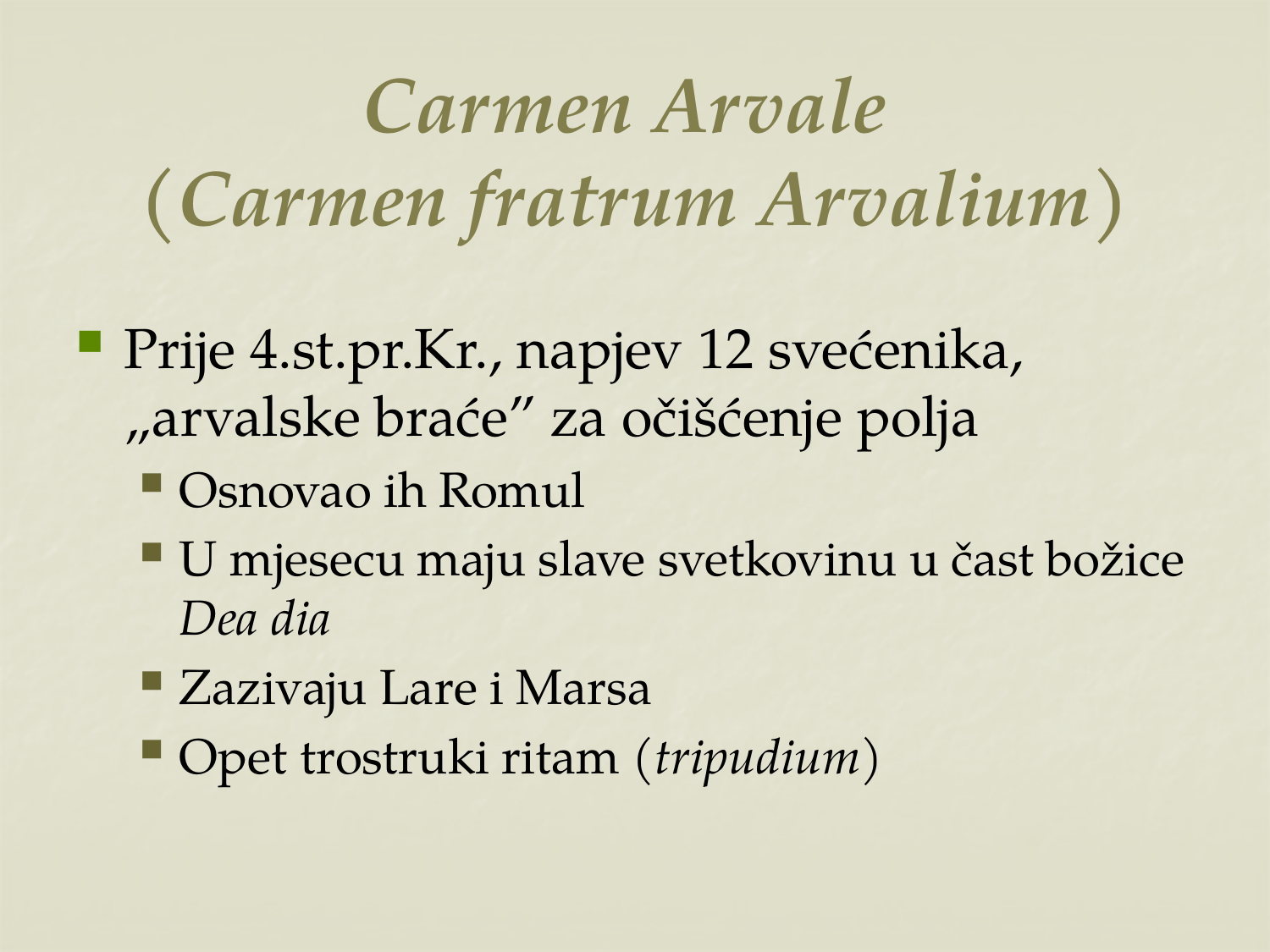

# Carmen Arvale (Carmen fratrum Arvalium)
Prije 4.st.pr.Kr., napjev 12 svećenika, „arvalske braće” za očišćenje polja
Osnovao ih Romul
U mjesecu maju slave svetkovinu u čast božice Dea dia
Zazivaju Lare i Marsa
Opet trostruki ritam (tripudium)